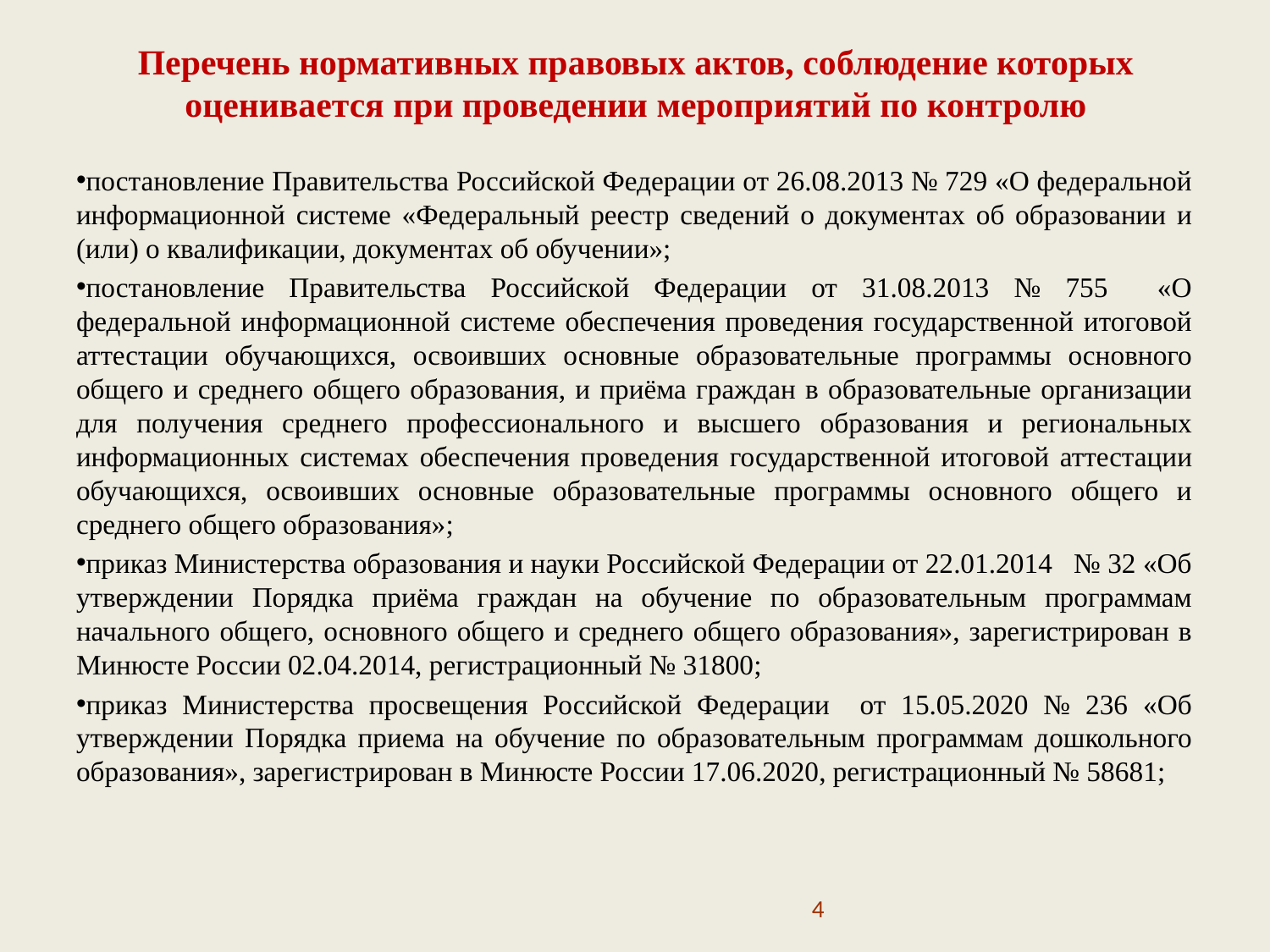

# Перечень нормативных правовых актов, соблюдение которых оценивается при проведении мероприятий по контролю
постановление Правительства Российской Федерации от 26.08.2013 № 729 «О федеральной информационной системе «Федеральный реестр сведений о документах об образовании и (или) о квалификации, документах об обучении»;
постановление Правительства Российской Федерации от 31.08.2013 № 755  «О федеральной информационной системе обеспечения проведения государственной итоговой аттестации обучающихся, освоивших основные образовательные программы основного общего и среднего общего образования, и приёма граждан в образовательные организации для получения среднего профессионального и высшего образования и региональных информационных системах обеспечения проведения государственной итоговой аттестации обучающихся, освоивших основные образовательные программы основного общего и среднего общего образования»;
приказ Министерства образования и науки Российской Федерации от 22.01.2014   № 32 «Об утверждении Порядка приёма граждан на обучение по образовательным программам начального общего, основного общего и среднего общего образования», зарегистрирован в Минюсте России 02.04.2014, регистрационный № 31800;
приказ Министерства просвещения Российской Федерации  от 15.05.2020 № 236 «Об утверждении Порядка приема на обучение по образовательным программам дошкольного образования», зарегистрирован в Минюсте России 17.06.2020, регистрационный № 58681;
4